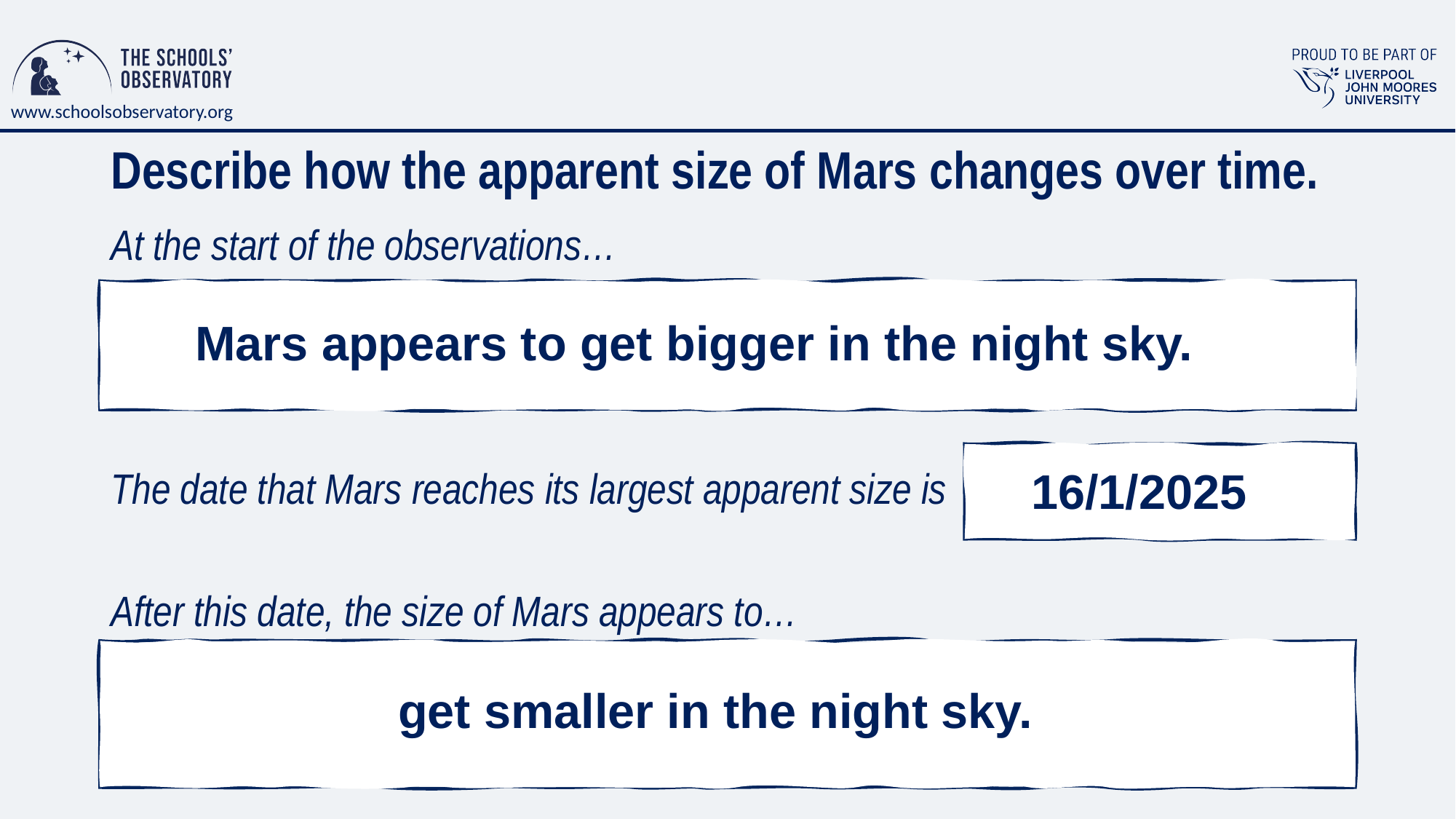

# Describe how the apparent size of Mars changes over time.
At the start of the observations…

The date that Mars reaches its largest apparent size is

After this date, the size of Mars appears to…

Mars appears to get bigger in the night sky.

16/1/2025

get smaller in the night sky.